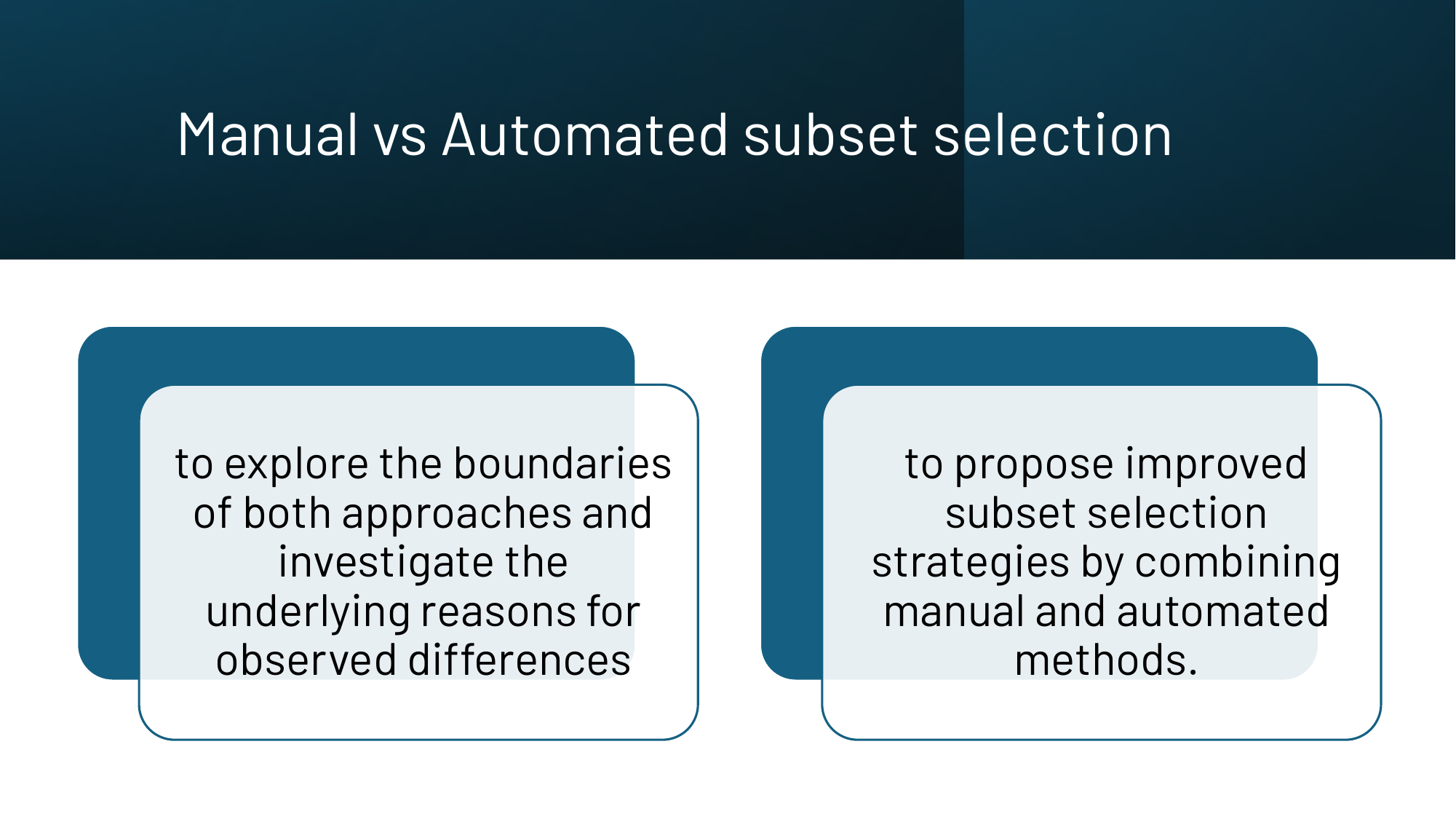

# Manual vs Automated subset selection
to explore the boundaries of both approaches and investigate the underlying reasons for observed differences
to propose improved subset selection strategies by combining manual and automated methods.